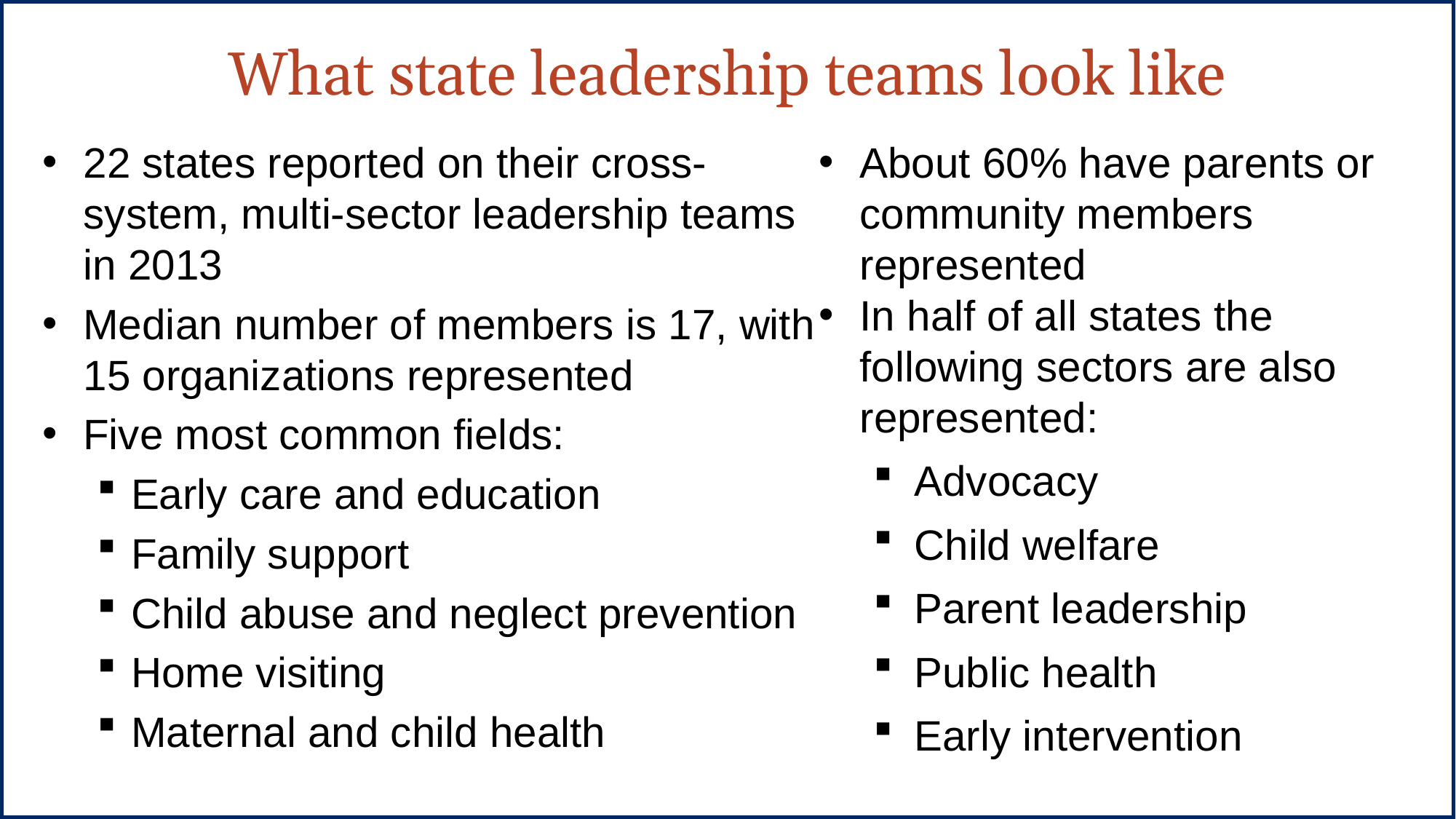

# What state leadership teams look like
About 60% have parents or community members represented
In half of all states the following sectors are also represented:
Advocacy
Child welfare
Parent leadership
Public health
Early intervention
22 states reported on their cross-system, multi-sector leadership teams in 2013
Median number of members is 17, with 15 organizations represented
Five most common fields:
Early care and education
Family support
Child abuse and neglect prevention
Home visiting
Maternal and child health